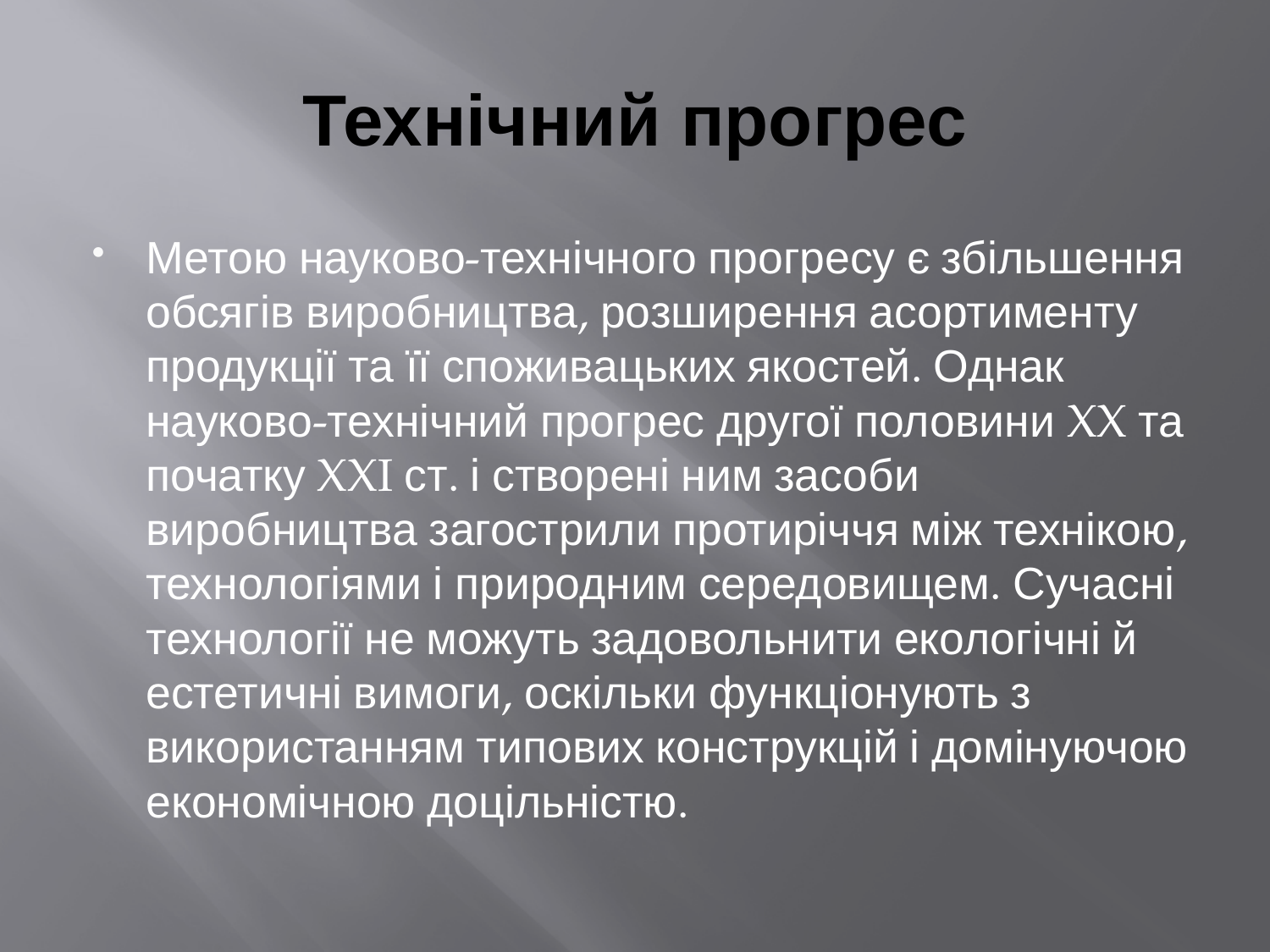

# Технічний прогрес
Метою науково-технічного прогресу є збільшення обсягів виробництва, розширення асортименту продукції та її споживацьких якостей. Однак науково-технічний прогрес другої половини XX та початку XXI ст. і створені ним засоби виробництва загострили протиріччя між технікою, технологіями і природним середовищем. Сучасні технології не можуть задовольнити екологічні й естетичні вимоги, оскільки функціонують з використанням типових конструкцій і домінуючою економічною доцільністю.